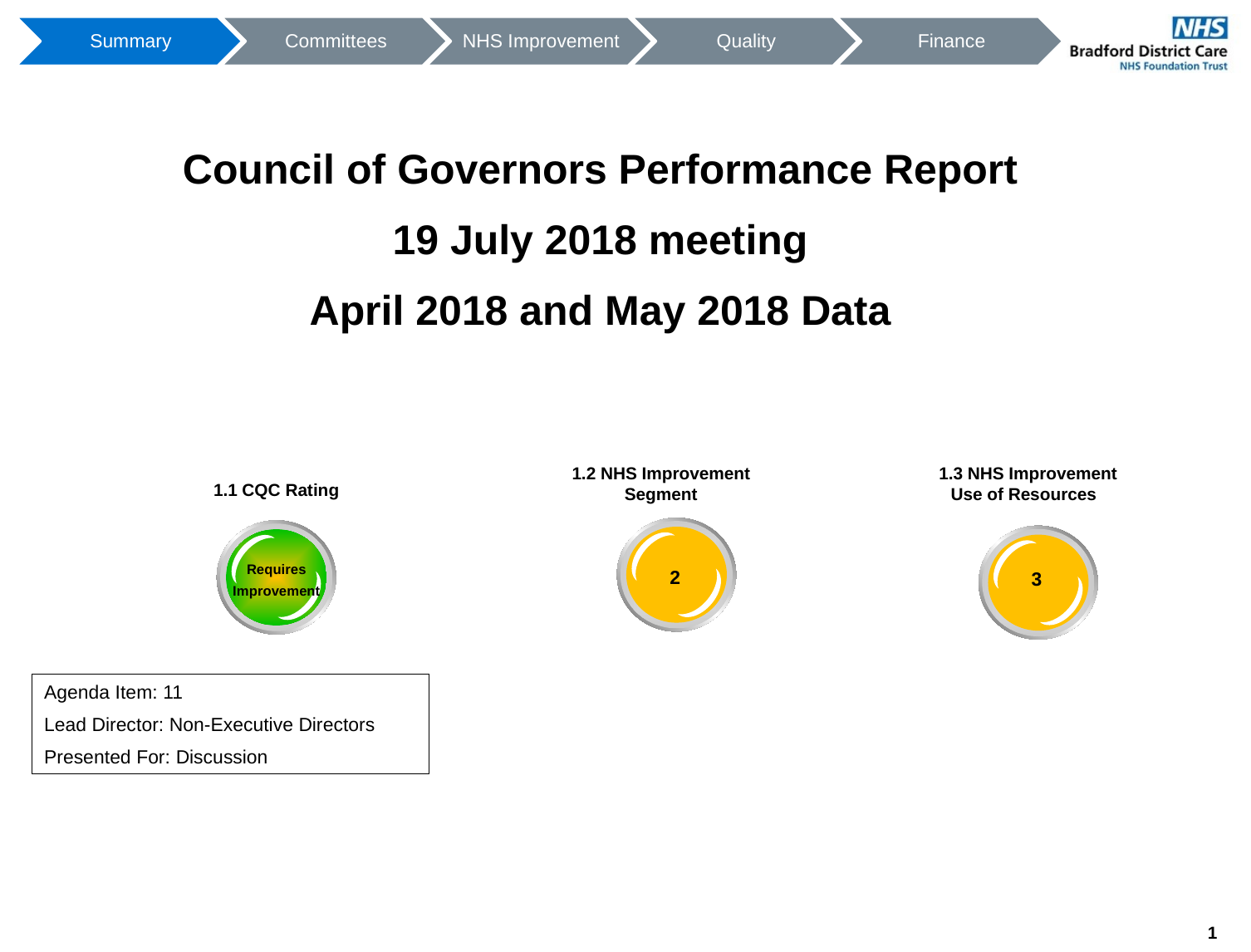

Summary
Committees
NHS Improvement
Quality
Finance
Council of Governors Performance Report
19 July 2018 meeting
April 2018 and May 2018 Data
1.2 NHS Improvement
Segment

 1.3 NHS Improvement
Use of Resources
1.1 CQC Rating

Requires
 Improvement
2
1
3
Agenda Item: 11
Lead Director: Non-Executive Directors
Presented For: Discussion
1